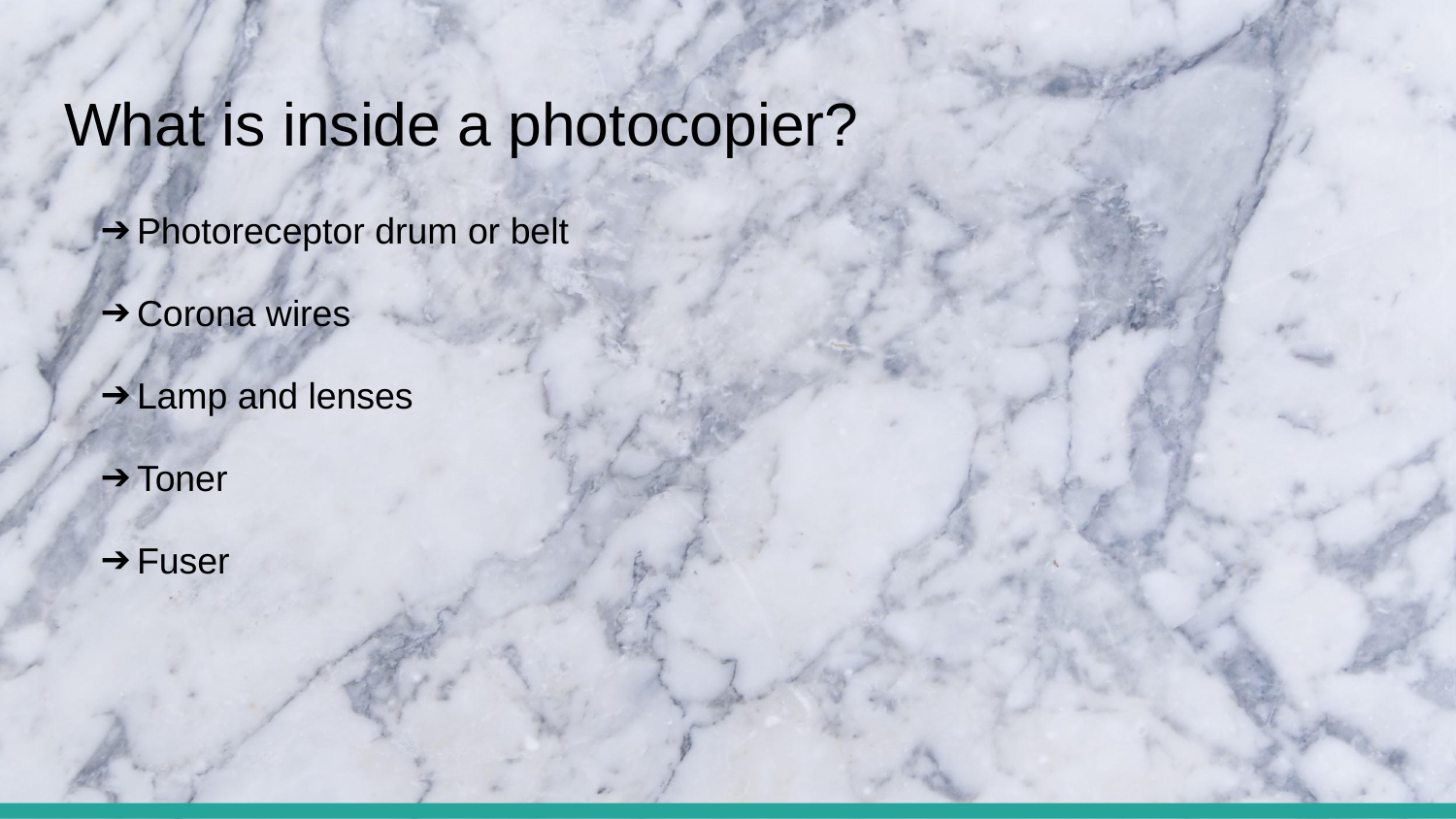

# What is inside a photocopier?
Photoreceptor drum or belt
Corona wires
Lamp and lenses
Toner
Fuser